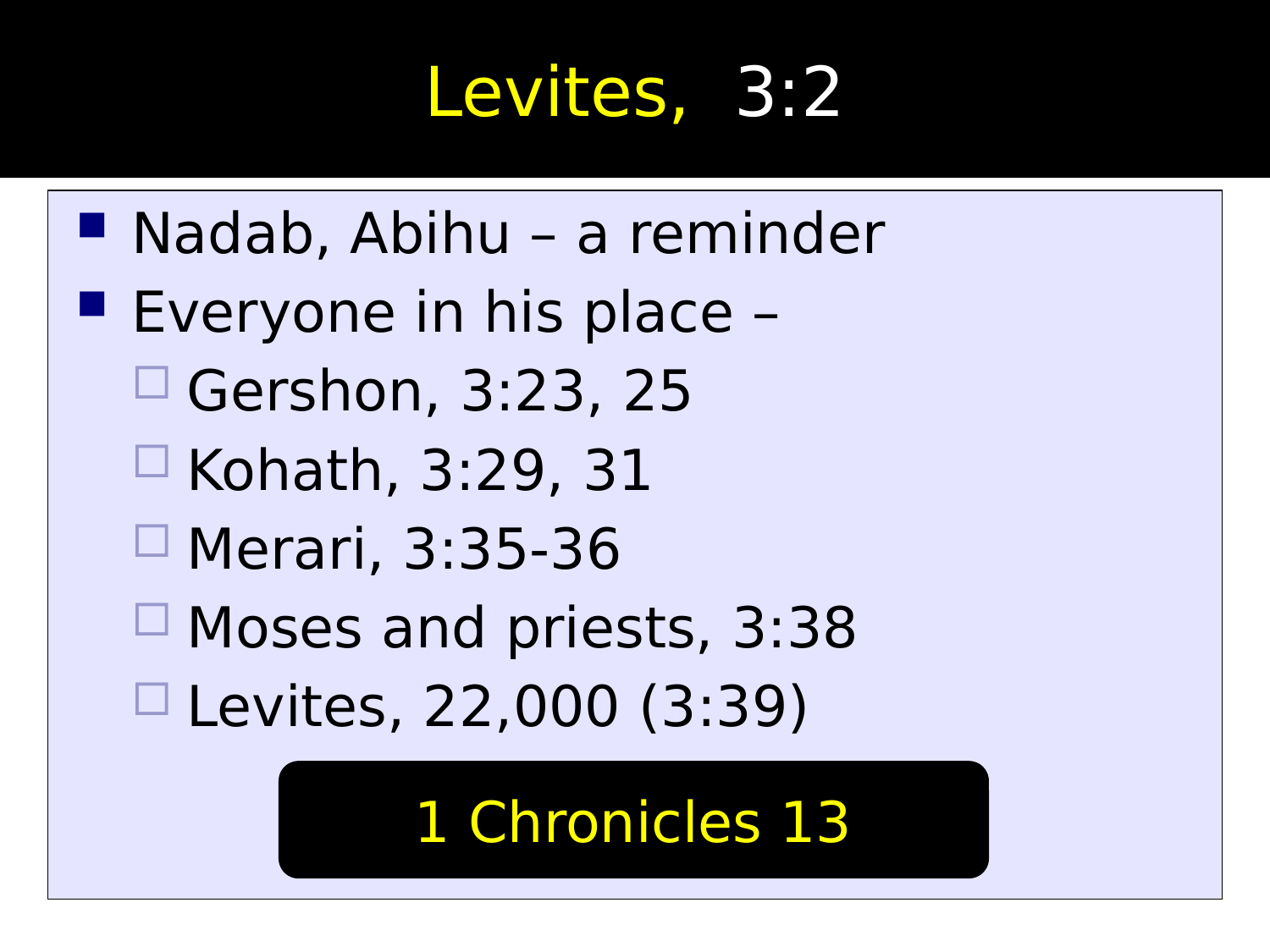

# Levites,  3:2

Nadab, Abihu – a reminder
Everyone in his place –
Gershon, 3:23, 25
Kohath, 3:29, 31
Merari, 3:35-36
Moses and priests, 3:38
Levites, 22,000 (3:39)
1 Chronicles 13